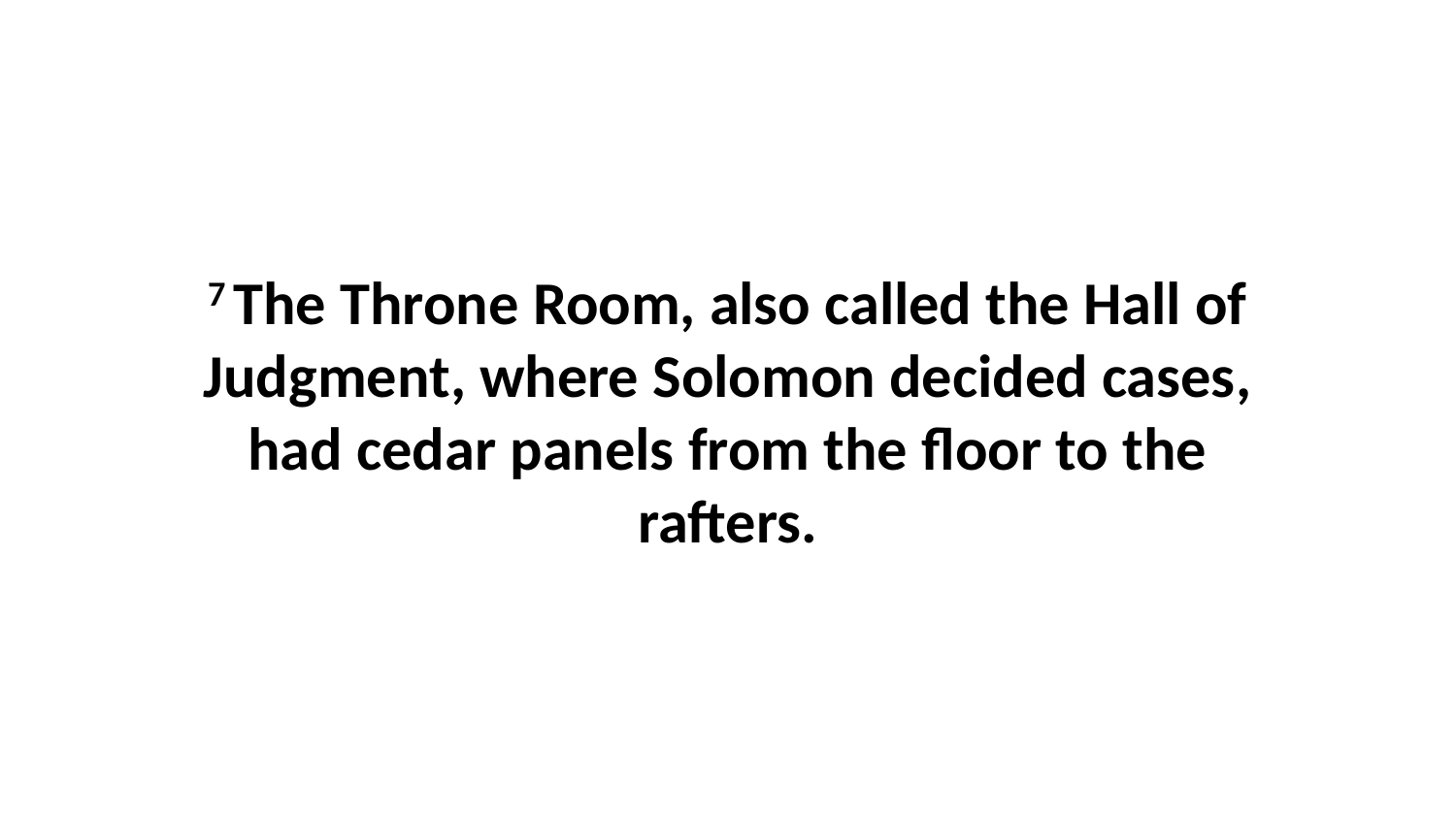

7 The Throne Room, also called the Hall of Judgment, where Solomon decided cases, had cedar panels from the floor to the rafters.